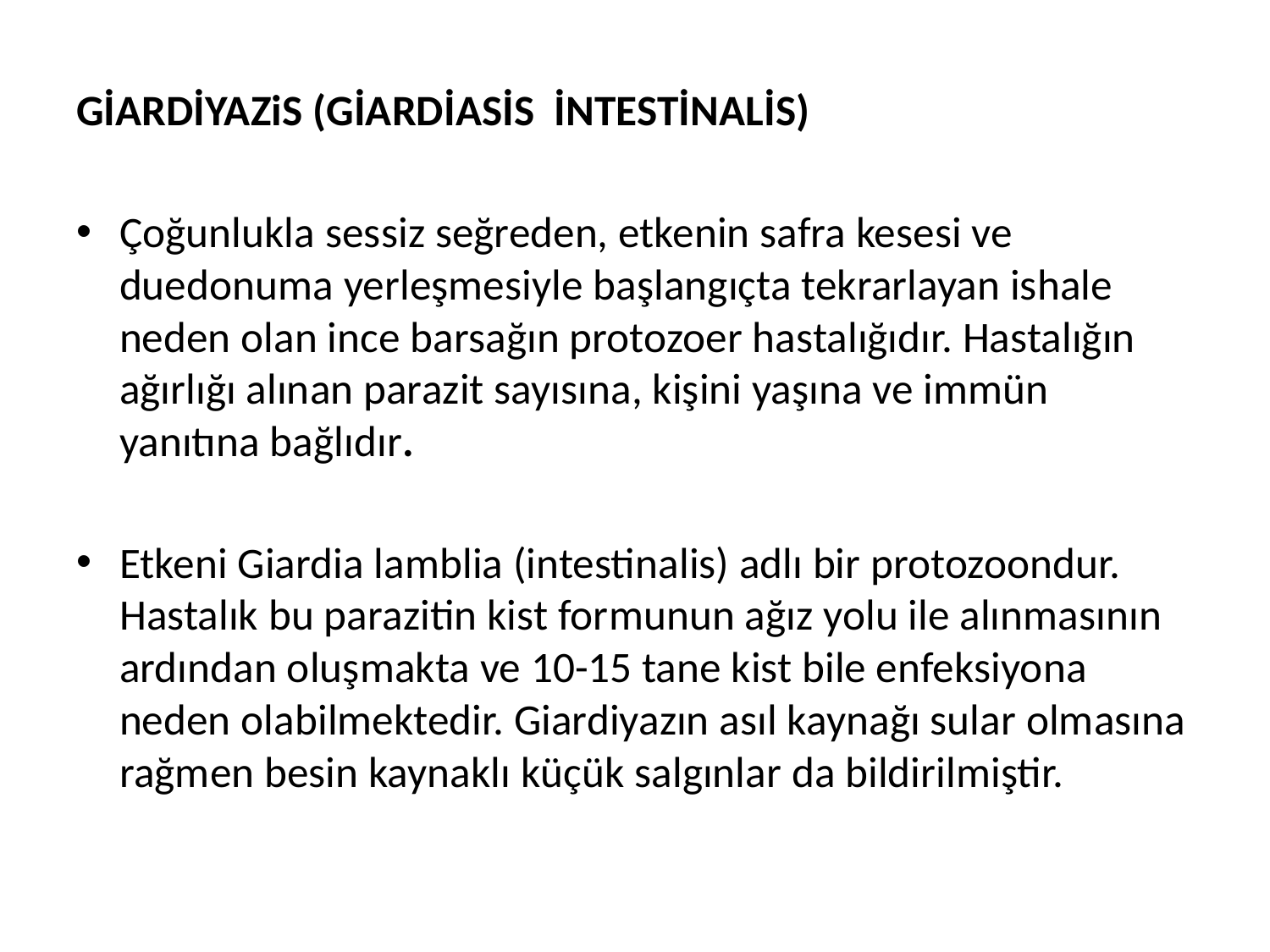

GİARDİYAZiS (GİARDİASİS  İNTESTİNALİS)

Çoğunlukla sessiz seğreden, etkenin safra kesesi ve duedonuma yerleşmesiyle başlangıçta tekrarlayan ishale neden olan ince barsağın protozoer hastalığıdır. Hastalığın ağırlığı alınan parazit sayısına, kişini yaşına ve immün yanıtına bağlıdır.

Etkeni Giardia lamblia (intestinalis) adlı bir protozoondur. Hastalık bu parazitin kist formunun ağız yolu ile alınmasının ardından oluşmakta ve 10-15 tane kist bile enfeksiyona neden olabilmektedir. Giardiyazın asıl kaynağı sular olmasına rağmen besin kaynaklı küçük salgınlar da bildirilmiştir.